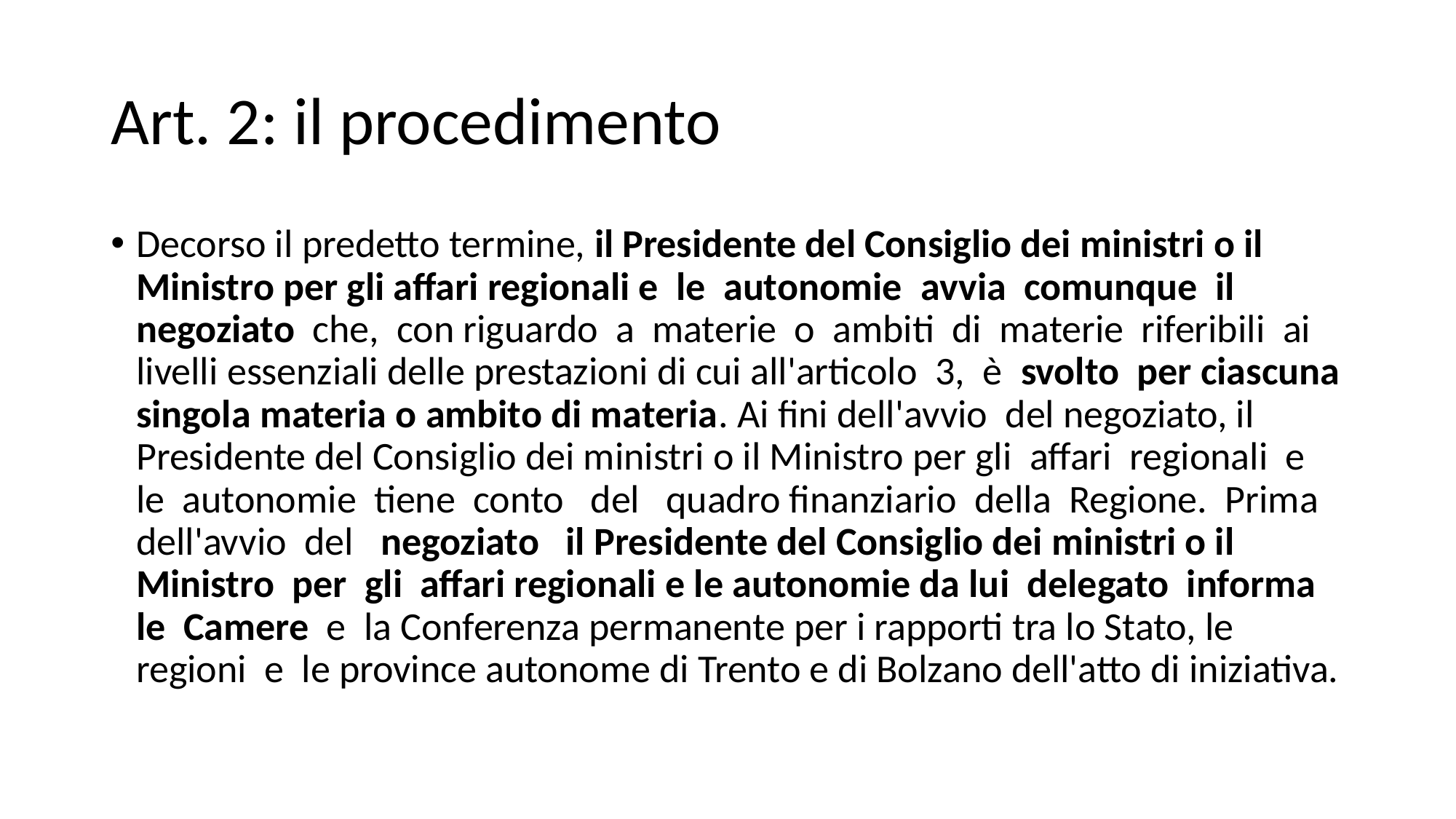

# Art. 2: il procedimento
Decorso il predetto termine, il Presidente del Consiglio dei ministri o il Ministro per gli affari regionali e  le  autonomie  avvia  comunque  il  negoziato  che,  con riguardo  a  materie  o  ambiti  di  materie  riferibili  ai  livelli essenziali delle prestazioni di cui all'articolo  3,  è  svolto  per ciascuna singola materia o ambito di materia. Ai fini dell'avvio  del negoziato, il Presidente del Consiglio dei ministri o il Ministro per gli  affari  regionali  e  le  autonomie  tiene  conto   del   quadro finanziario  della  Regione.  Prima  dell'avvio  del   negoziato   il Presidente del Consiglio dei ministri o il Ministro  per  gli  affari regionali e le autonomie da lui  delegato  informa  le  Camere  e  la Conferenza permanente per i rapporti tra lo Stato, le  regioni  e  le province autonome di Trento e di Bolzano dell'atto di iniziativa.